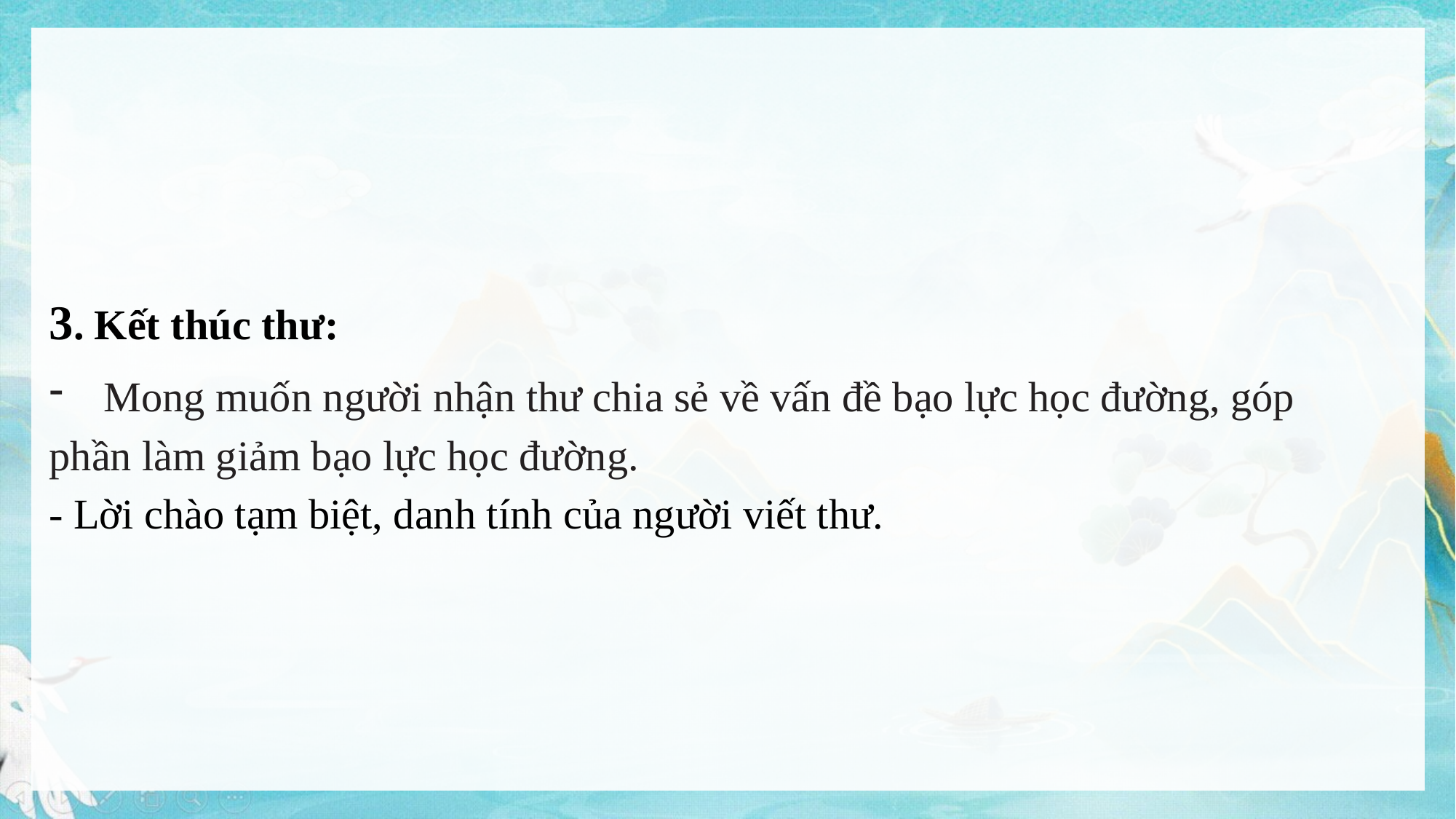

3. Kết thúc thư:
Mong muốn người nhận thư chia sẻ về vấn đề bạo lực học đường, góp
phần làm giảm bạo lực học đường.
- Lời chào tạm biệt, danh tính của người viết thư.